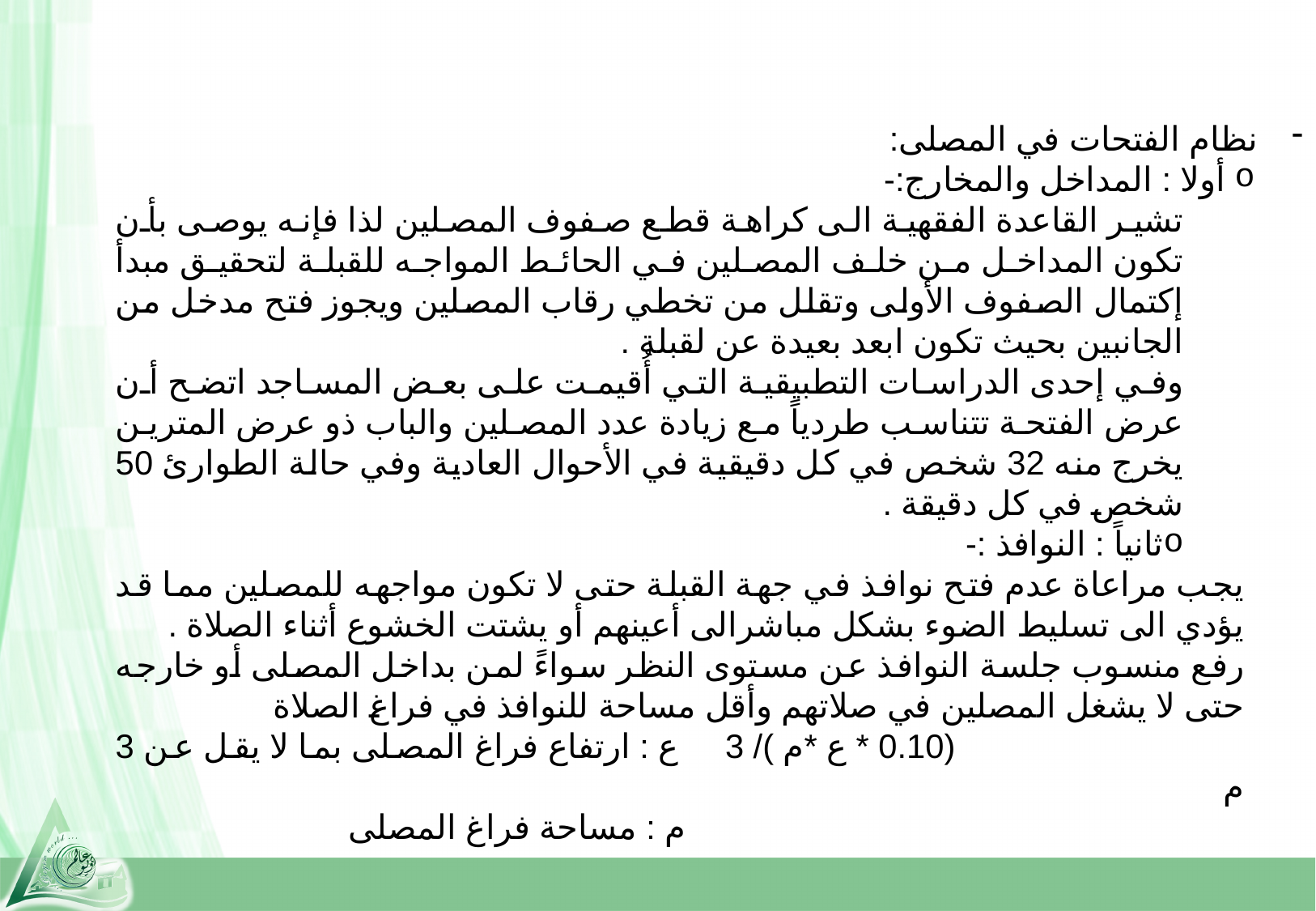

نظام الفتحات في المصلى:
 أولا : المداخل والمخارج:-
تشير القاعدة الفقهية الى كراهة قطع صفوف المصلين لذا فإنه يوصى بأن تكون المداخل من خلف المصلين في الحائط المواجه للقبلة لتحقيق مبدأ إكتمال الصفوف الأولى وتقلل من تخطي رقاب المصلين ويجوز فتح مدخل من الجانبين بحيث تكون ابعد بعيدة عن لقبلة .
وفي إحدى الدراسات التطبيقية التي أُقيمت على بعض المساجد اتضح أن عرض الفتحة تتناسب طردياً مع زيادة عدد المصلين والباب ذو عرض المترين يخرج منه 32 شخص في كل دقيقية في الأحوال العادية وفي حالة الطوارئ 50 شخص في كل دقيقة .
ثانياً : النوافذ :-
يجب مراعاة عدم فتح نوافذ في جهة القبلة حتى لا تكون مواجهه للمصلين مما قد يؤدي الى تسليط الضوء بشكل مباشرالى أعينهم أو يشتت الخشوع أثناء الصلاة .
رفع منسوب جلسة النوافذ عن مستوى النظر سواءً لمن بداخل المصلى أو خارجه حتى لا يشغل المصلين في صلاتهم وأقل مساحة للنوافذ في فراغ الصلاة
                               (0.10 * ع *م )/ 3     ع : ارتفاع فراغ المصلى بما لا يقل عن 3 م
                                                            م : مساحة فراغ المصلى